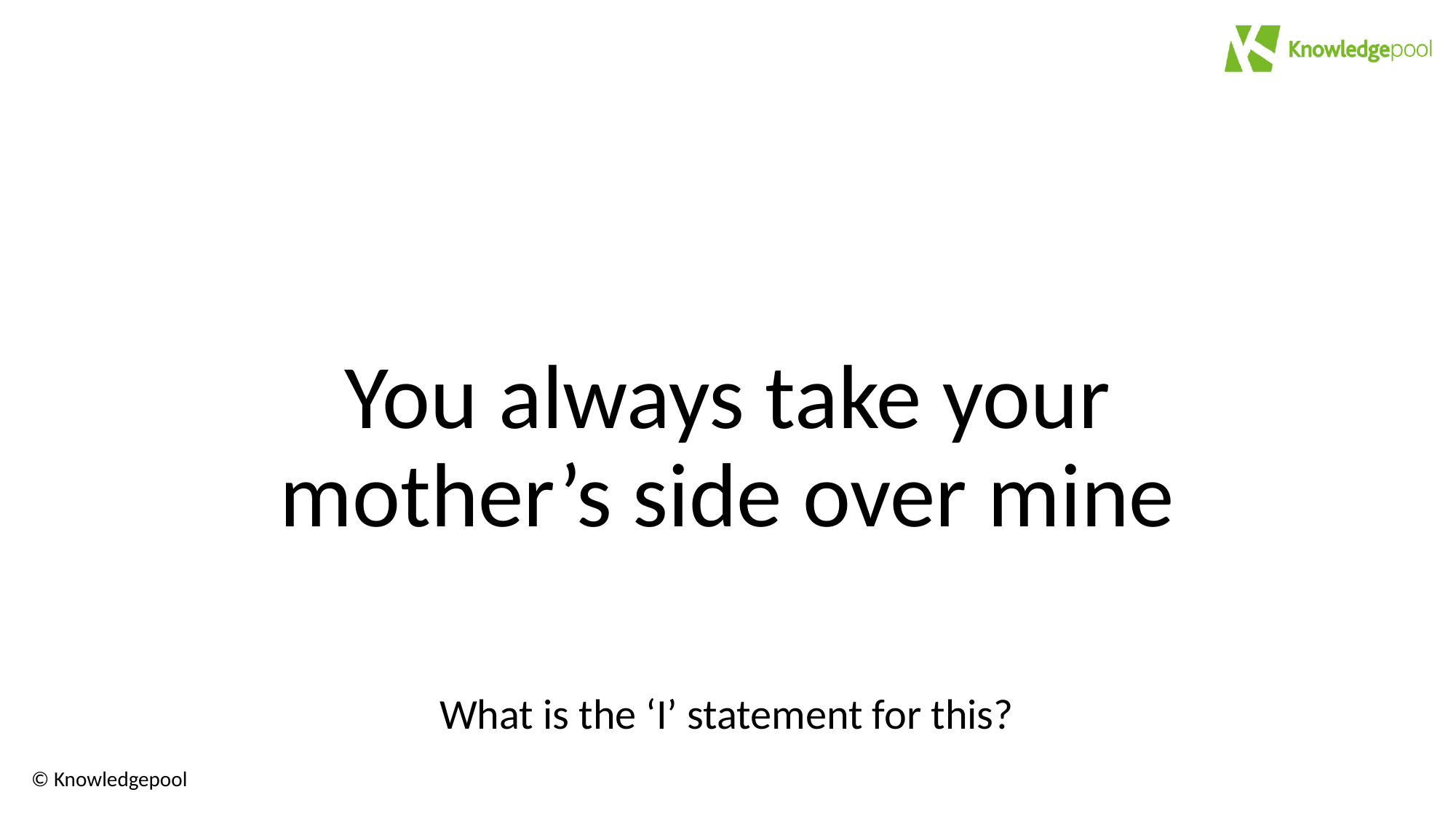

# You always take your mother’s side over mine